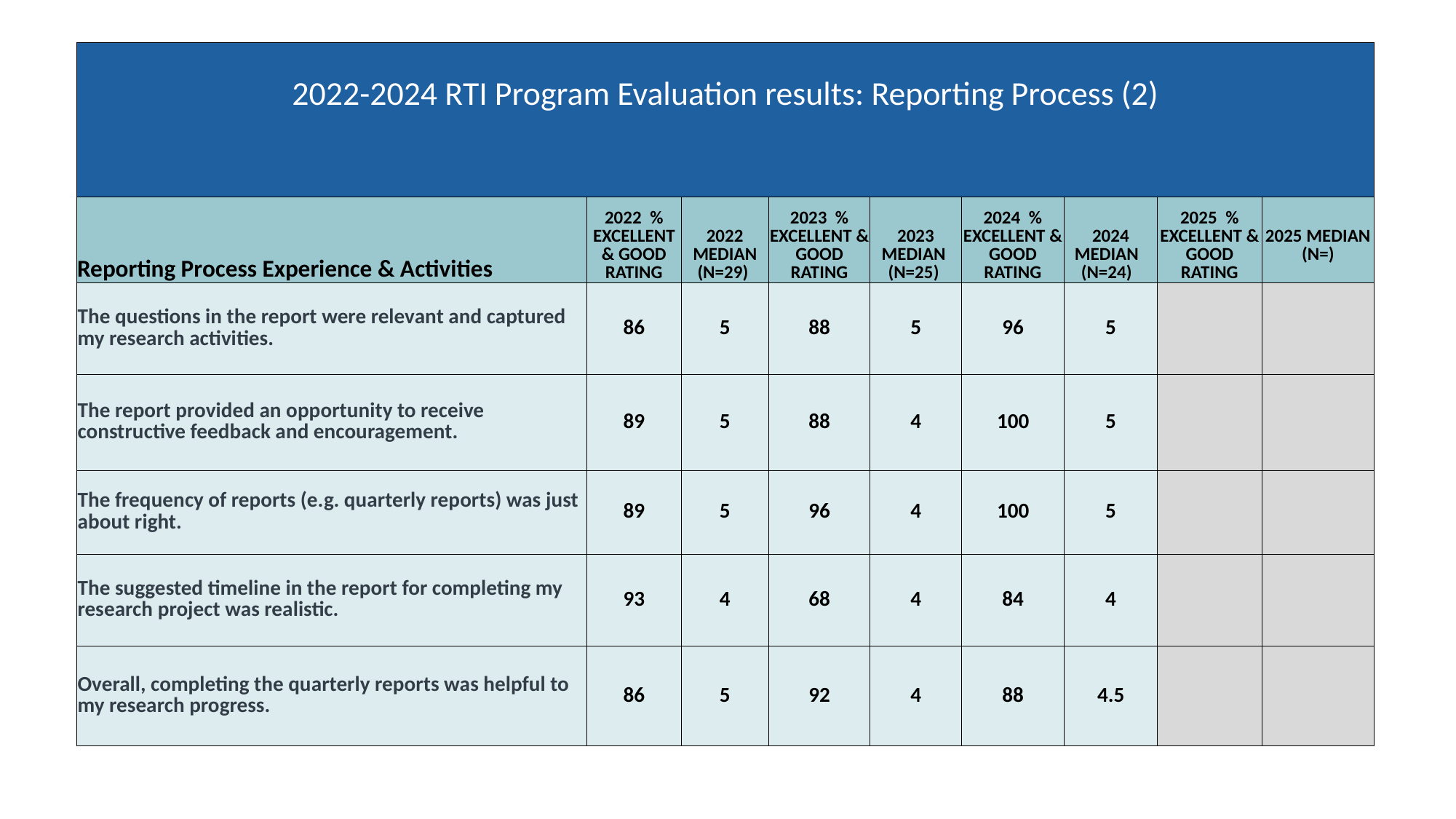

| 2022-2024 RTI Program Evaluation results: Reporting Process (2) |  |  |  |  |  |  |  |  |
| --- | --- | --- | --- | --- | --- | --- | --- | --- |
| Reporting Process Experience & Activities | 2022 % EXCELLENT & GOOD RATING | 2022 MEDIAN (N=29) | 2023 % EXCELLENT & GOOD RATING | 2023 MEDIAN (N=25) | 2024 % EXCELLENT & GOOD RATING | 2024 MEDIAN (N=24) | 2025 % EXCELLENT & GOOD RATING | 2025 MEDIAN (N=) |
| The questions in the report were relevant and captured my research activities. | 86 | 5 | 88 | 5 | 96 | 5 |  |  |
| The report provided an opportunity to receive constructive feedback and encouragement. | 89 | 5 | 88 | 4 | 100 | 5 |  |  |
| The frequency of reports (e.g. quarterly reports) was just about right. | 89 | 5 | 96 | 4 | 100 | 5 |  |  |
| The suggested timeline in the report for completing my research project was realistic. | 93 | 4 | 68 | 4 | 84 | 4 |  |  |
| Overall, completing the quarterly reports was helpful to my research progress. | 86 | 5 | 92 | 4 | 88 | 4.5 |  |  |
#